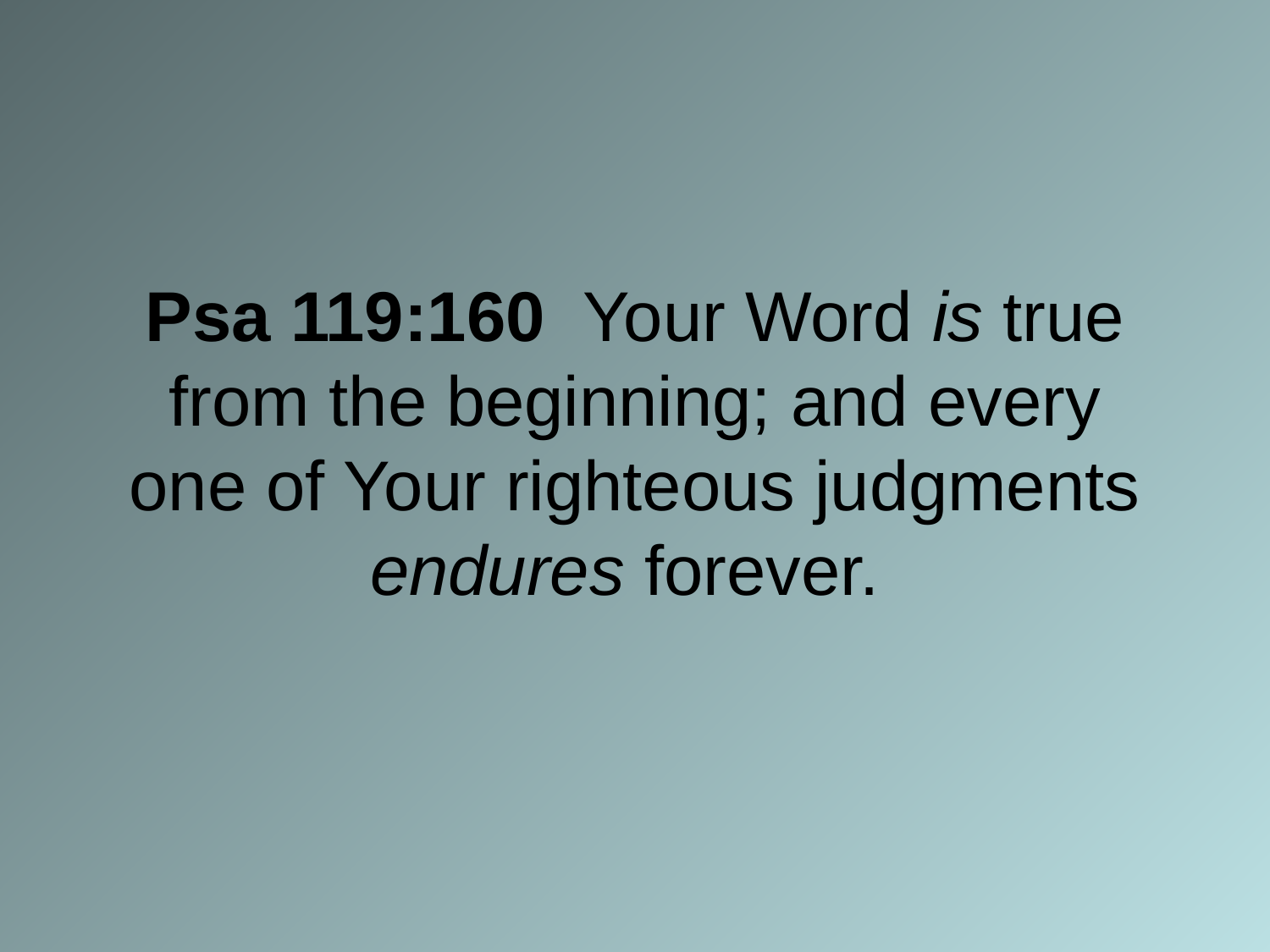

# Psa 119:160  Your Word is true from the beginning; and every one of Your righteous judgments endures forever.